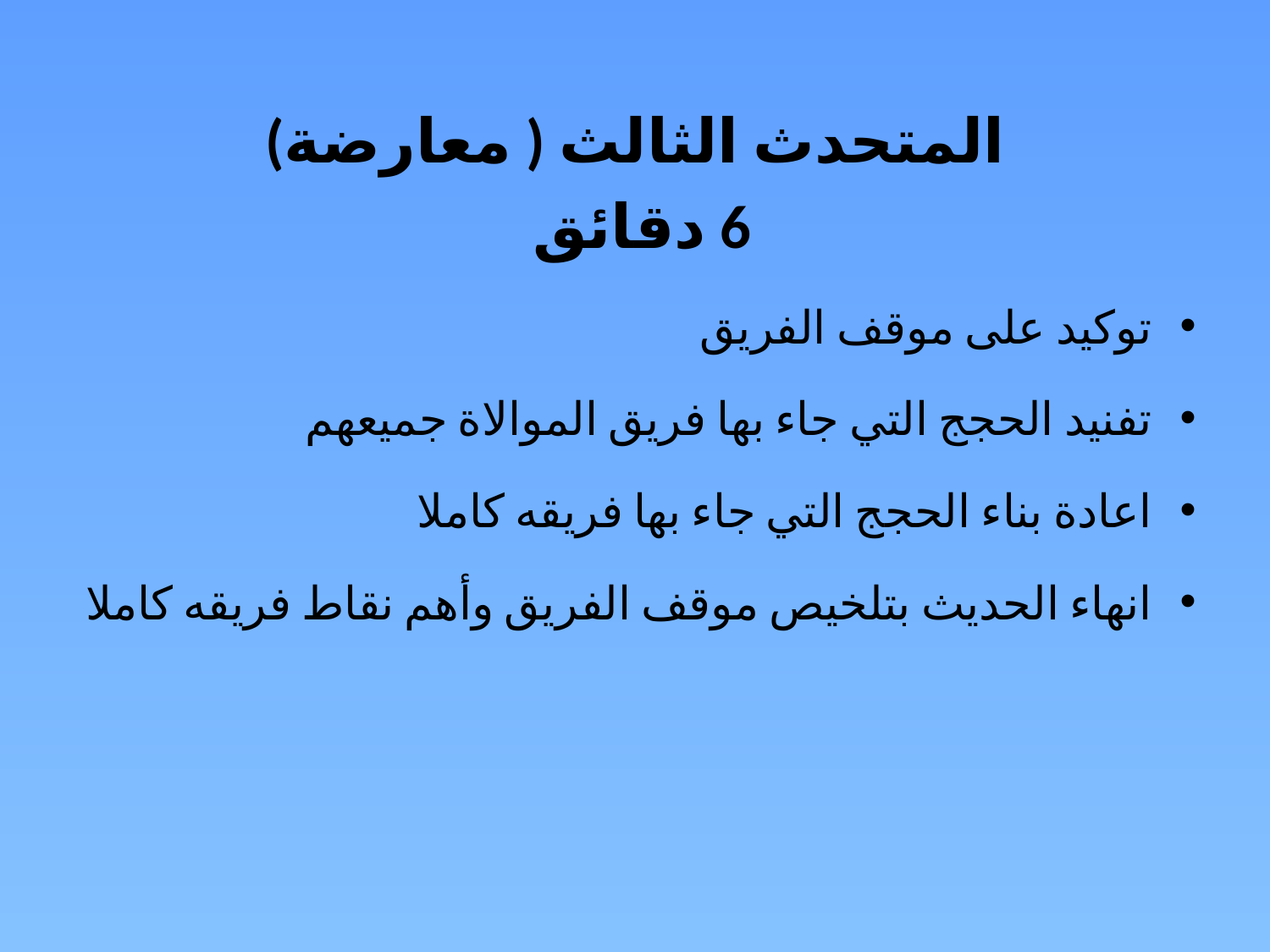

المتحدث الثالث ( معارضة)
6 دقائق
توكيد على موقف الفريق
تفنيد الحجج التي جاء بها فريق الموالاة جميعهم
اعادة بناء الحجج التي جاء بها فريقه كاملا
انهاء الحديث بتلخيص موقف الفريق وأهم نقاط فريقه كاملا